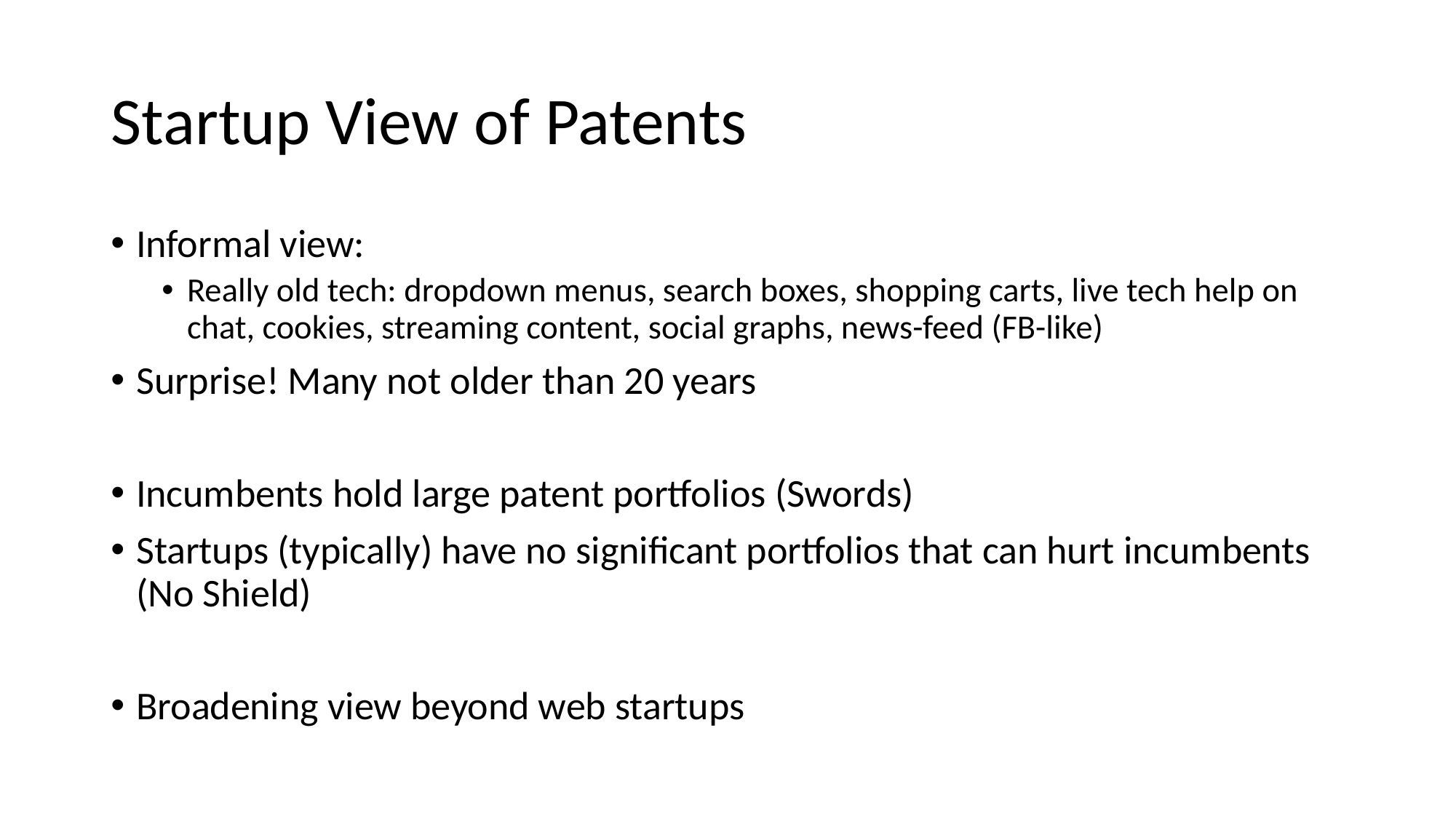

# Startup View of Patents
Informal view:
Really old tech: dropdown menus, search boxes, shopping carts, live tech help on chat, cookies, streaming content, social graphs, news-feed (FB-like)
Surprise! Many not older than 20 years

Incumbents hold large patent portfolios (Swords)
Startups (typically) have no significant portfolios that can hurt incumbents (No Shield)

Broadening view beyond web startups